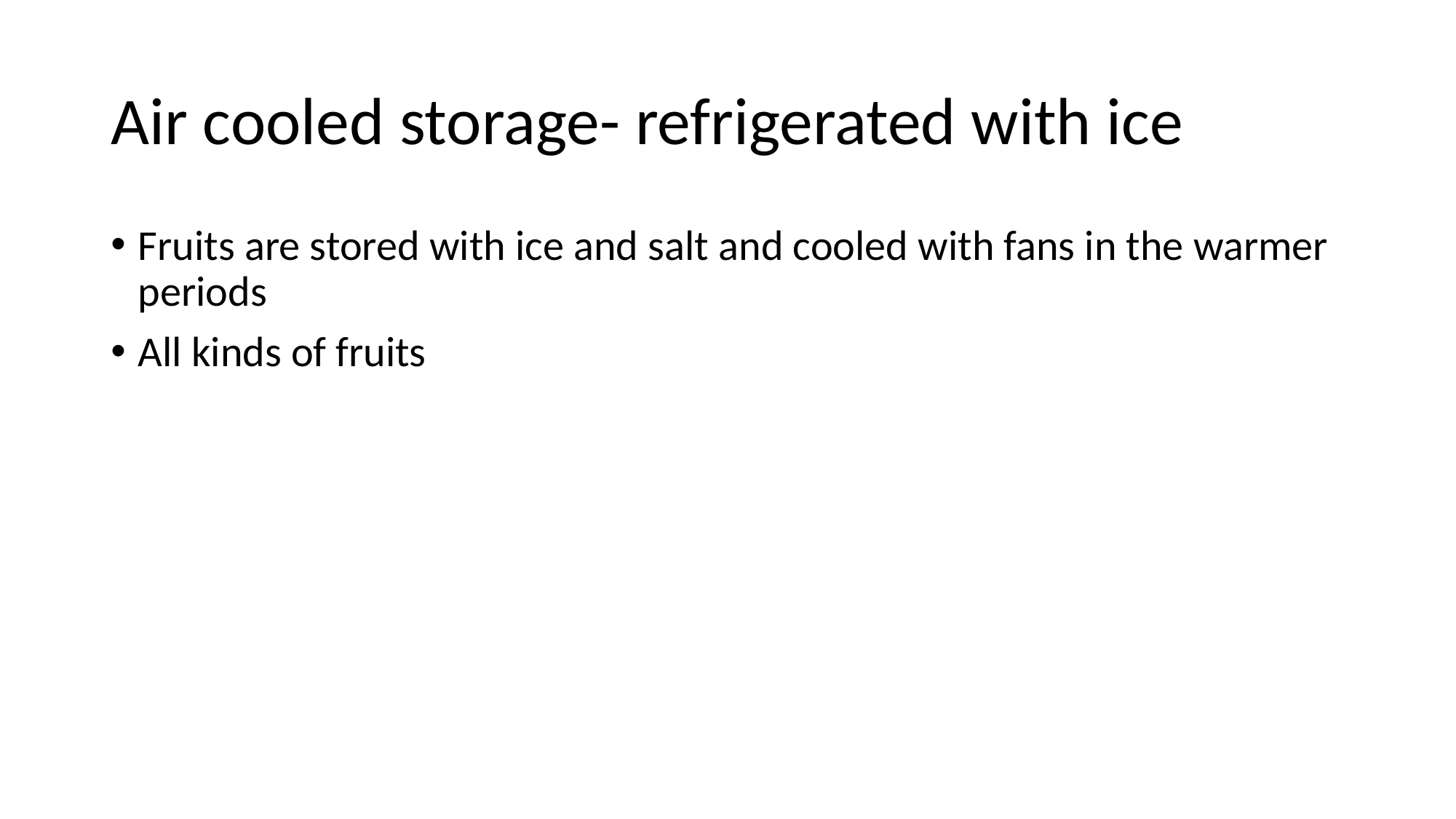

# Air cooled storage- refrigerated with ice
Fruits are stored with ice and salt and cooled with fans in the warmer periods
All kinds of fruits